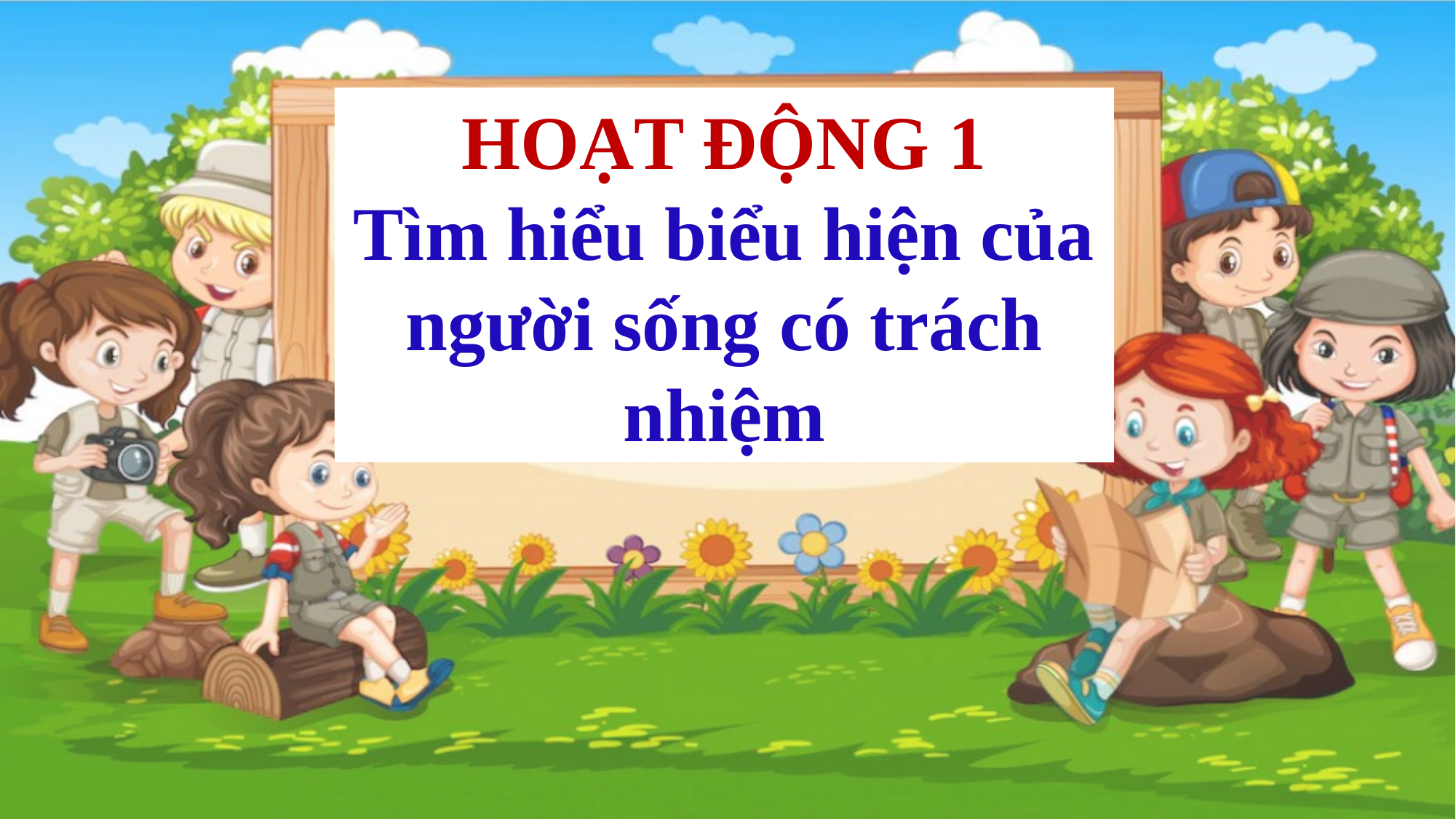

HOẠT ĐỘNG 1
Tìm hiểu biểu hiện của người sống có trách nhiệm